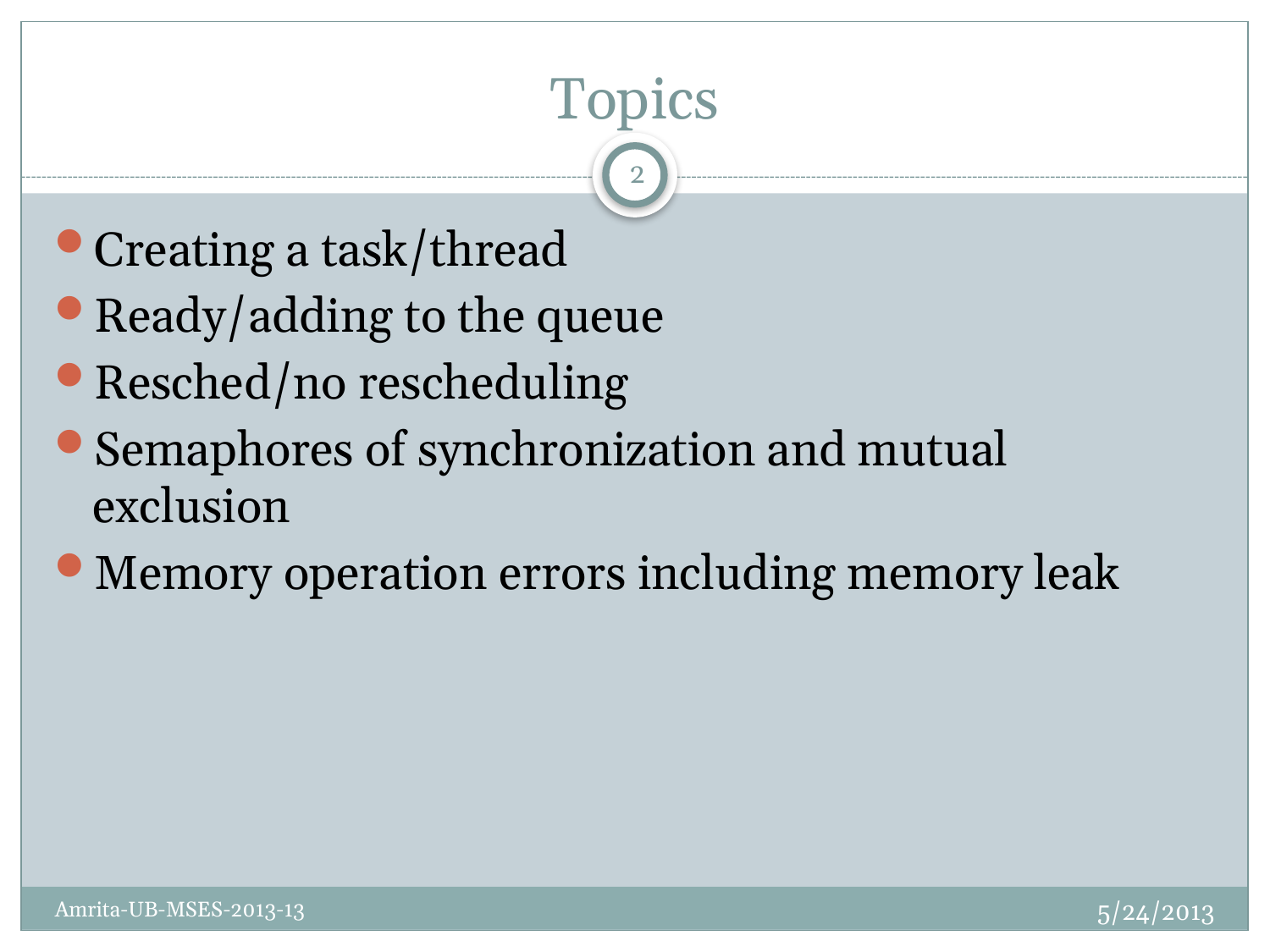

# Topics
2
Creating a task/thread
Ready/adding to the queue
Resched/no rescheduling
Semaphores of synchronization and mutual exclusion
Memory operation errors including memory leak
5/24/2013
Amrita-UB-MSES-2013-13